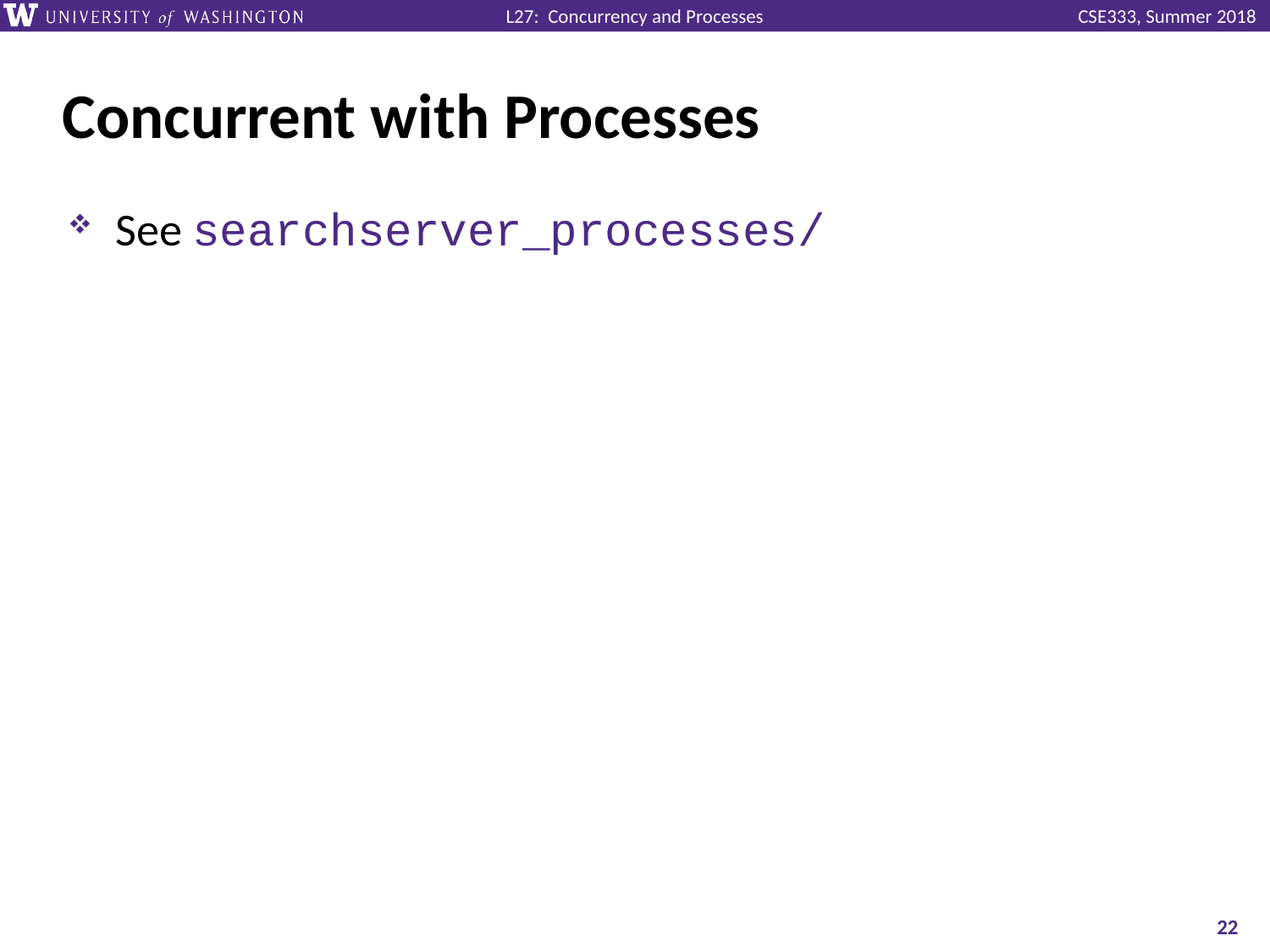

# Concurrent with Processes
See searchserver_processes/

22